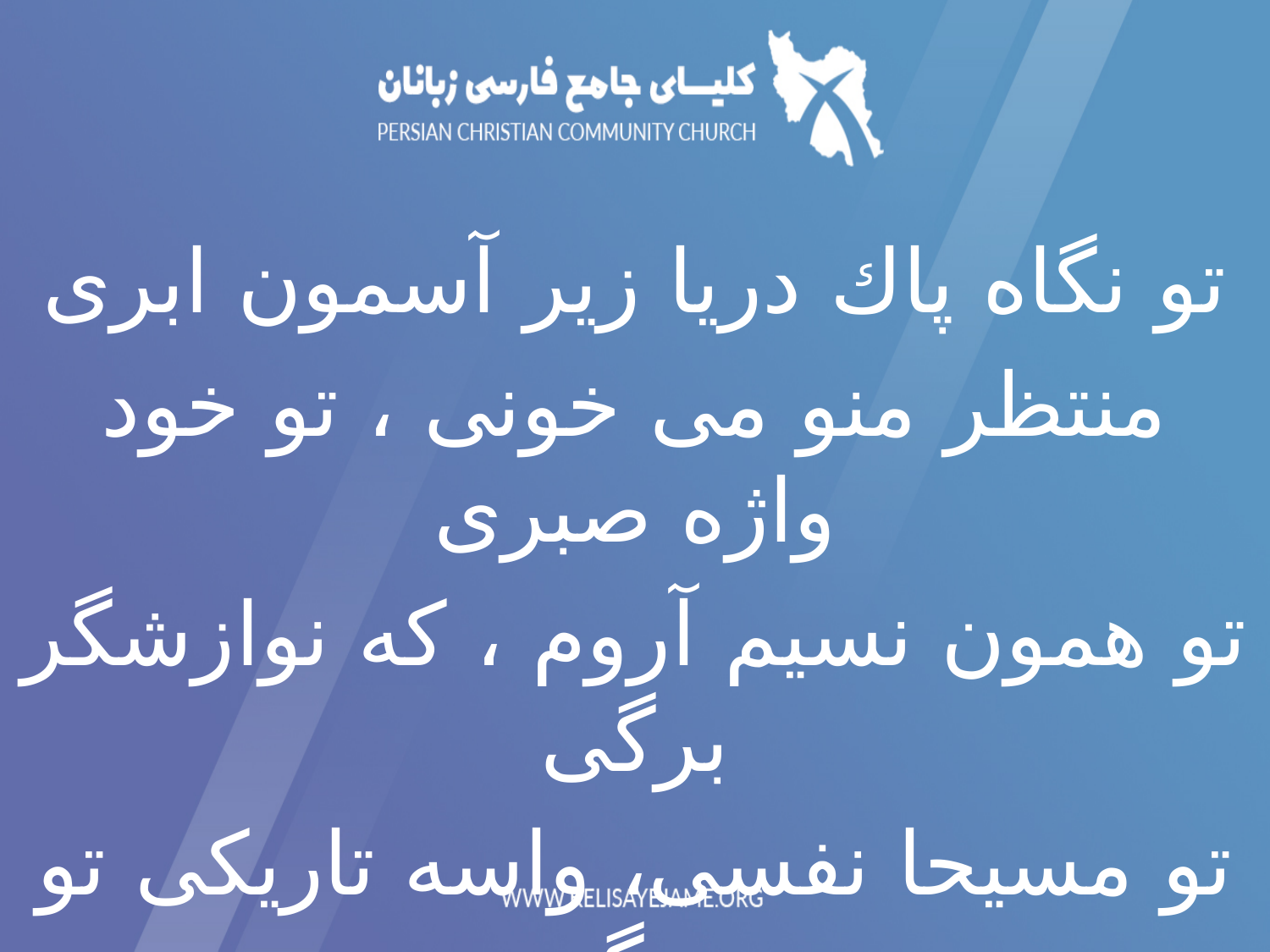

تو نگاه پاك دریا زیر آسمون ابری
منتظر منو می خونی ، تو خود واژه صبری
تو همون نسیم آروم ، که نوازشگر برگی
تو مسیحا نفسی، واسه تاریکی تو مرگی